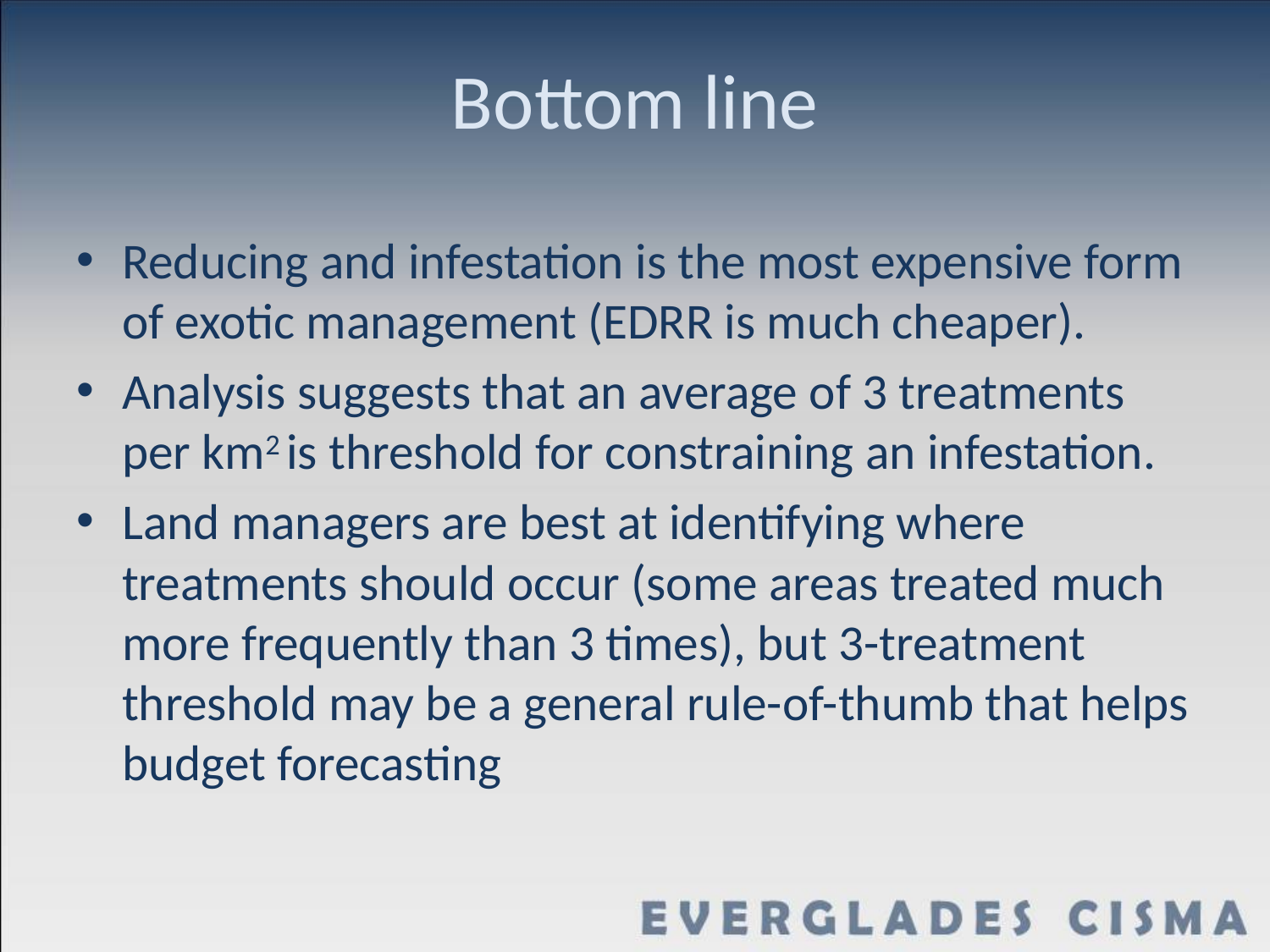

# Bottom line
Reducing and infestation is the most expensive form of exotic management (EDRR is much cheaper).
Analysis suggests that an average of 3 treatments per km2 is threshold for constraining an infestation.
Land managers are best at identifying where treatments should occur (some areas treated much more frequently than 3 times), but 3-treatment threshold may be a general rule-of-thumb that helps budget forecasting